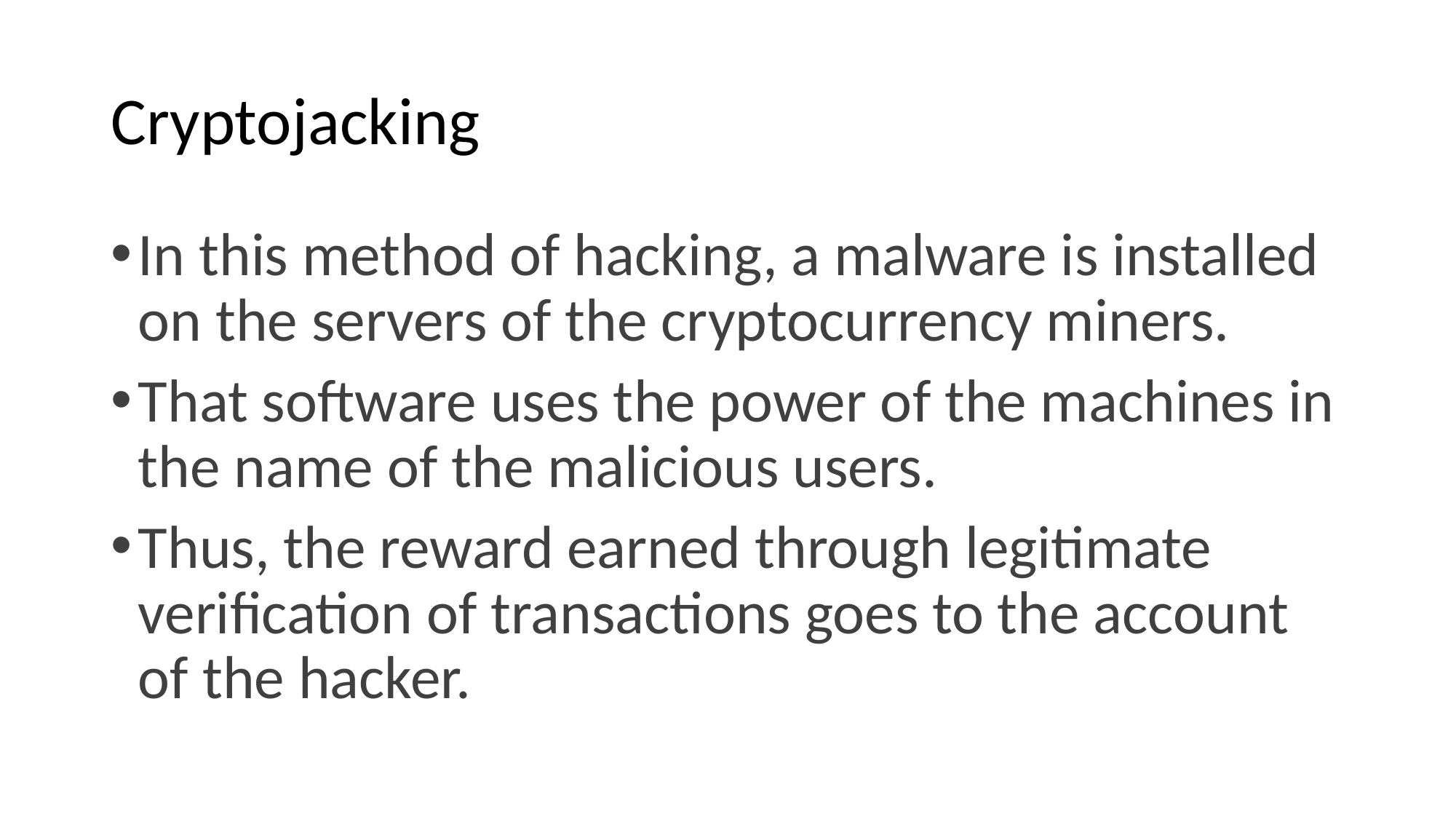

# Cryptojacking
In this method of hacking, a malware is installed on the servers of the cryptocurrency miners.
That software uses the power of the machines in the name of the malicious users.
Thus, the reward earned through legitimate verification of transactions goes to the account of the hacker.